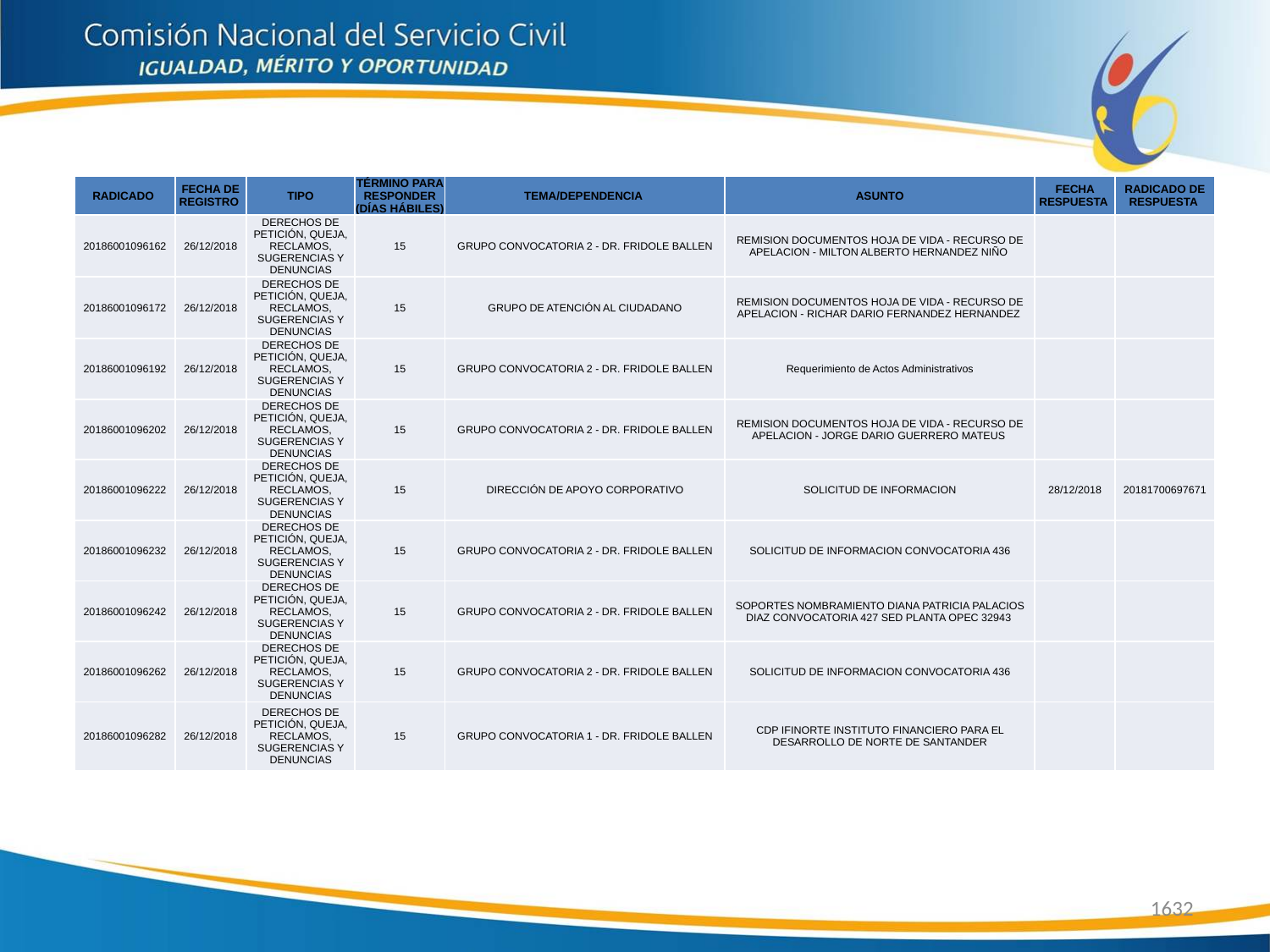

| RADICADO | FECHA DE REGISTRO | TIPO | TÉRMINO PARA RESPONDER (DÍAS HÁBILES) | TEMA/DEPENDENCIA | ASUNTO | FECHA RESPUESTA | RADICADO DE RESPUESTA |
| --- | --- | --- | --- | --- | --- | --- | --- |
| 20186001096162 | 26/12/2018 | DERECHOS DE PETICIÓN, QUEJA, RECLAMOS, SUGERENCIAS Y DENUNCIAS | 15 | GRUPO CONVOCATORIA 2 - DR. FRIDOLE BALLEN | REMISION DOCUMENTOS HOJA DE VIDA - RECURSO DE APELACION - MILTON ALBERTO HERNANDEZ NIÑO |  |  |
| 20186001096172 | 26/12/2018 | DERECHOS DE PETICIÓN, QUEJA, RECLAMOS, SUGERENCIAS Y DENUNCIAS | 15 | GRUPO DE ATENCIÓN AL CIUDADANO | REMISION DOCUMENTOS HOJA DE VIDA - RECURSO DE APELACION - RICHAR DARIO FERNANDEZ HERNANDEZ |  |  |
| 20186001096192 | 26/12/2018 | DERECHOS DE PETICIÓN, QUEJA, RECLAMOS, SUGERENCIAS Y DENUNCIAS | 15 | GRUPO CONVOCATORIA 2 - DR. FRIDOLE BALLEN | Requerimiento de Actos Administrativos |  |  |
| 20186001096202 | 26/12/2018 | DERECHOS DE PETICIÓN, QUEJA, RECLAMOS, SUGERENCIAS Y DENUNCIAS | 15 | GRUPO CONVOCATORIA 2 - DR. FRIDOLE BALLEN | REMISION DOCUMENTOS HOJA DE VIDA - RECURSO DE APELACION - JORGE DARIO GUERRERO MATEUS |  |  |
| 20186001096222 | 26/12/2018 | DERECHOS DE PETICIÓN, QUEJA, RECLAMOS, SUGERENCIAS Y DENUNCIAS | 15 | DIRECCIÓN DE APOYO CORPORATIVO | SOLICITUD DE INFORMACION | 28/12/2018 | 20181700697671 |
| 20186001096232 | 26/12/2018 | DERECHOS DE PETICIÓN, QUEJA, RECLAMOS, SUGERENCIAS Y DENUNCIAS | 15 | GRUPO CONVOCATORIA 2 - DR. FRIDOLE BALLEN | SOLICITUD DE INFORMACION CONVOCATORIA 436 |  |  |
| 20186001096242 | 26/12/2018 | DERECHOS DE PETICIÓN, QUEJA, RECLAMOS, SUGERENCIAS Y DENUNCIAS | 15 | GRUPO CONVOCATORIA 2 - DR. FRIDOLE BALLEN | SOPORTES NOMBRAMIENTO DIANA PATRICIA PALACIOS DIAZ CONVOCATORIA 427 SED PLANTA OPEC 32943 |  |  |
| 20186001096262 | 26/12/2018 | DERECHOS DE PETICIÓN, QUEJA, RECLAMOS, SUGERENCIAS Y DENUNCIAS | 15 | GRUPO CONVOCATORIA 2 - DR. FRIDOLE BALLEN | SOLICITUD DE INFORMACION CONVOCATORIA 436 |  |  |
| 20186001096282 | 26/12/2018 | DERECHOS DE PETICIÓN, QUEJA, RECLAMOS, SUGERENCIAS Y DENUNCIAS | 15 | GRUPO CONVOCATORIA 1 - DR. FRIDOLE BALLEN | CDP IFINORTE INSTITUTO FINANCIERO PARA EL DESARROLLO DE NORTE DE SANTANDER |  |  |
1632